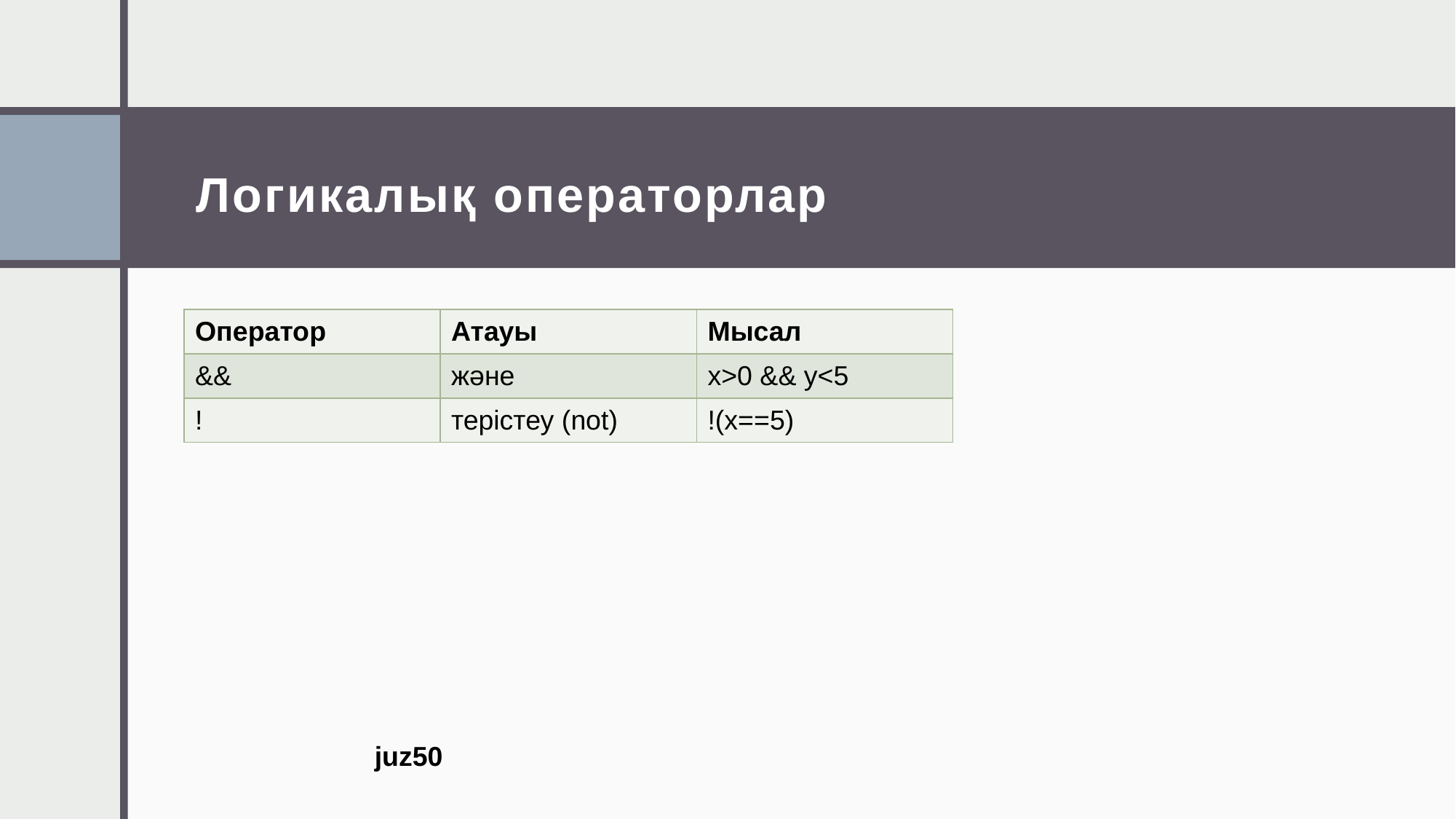

# Логикалық операторлар
| Оператор | Атауы | Мысал |
| --- | --- | --- |
| && | және | x>0 && y<5 |
| ! | терістеу (not) | !(x==5) |
juz50